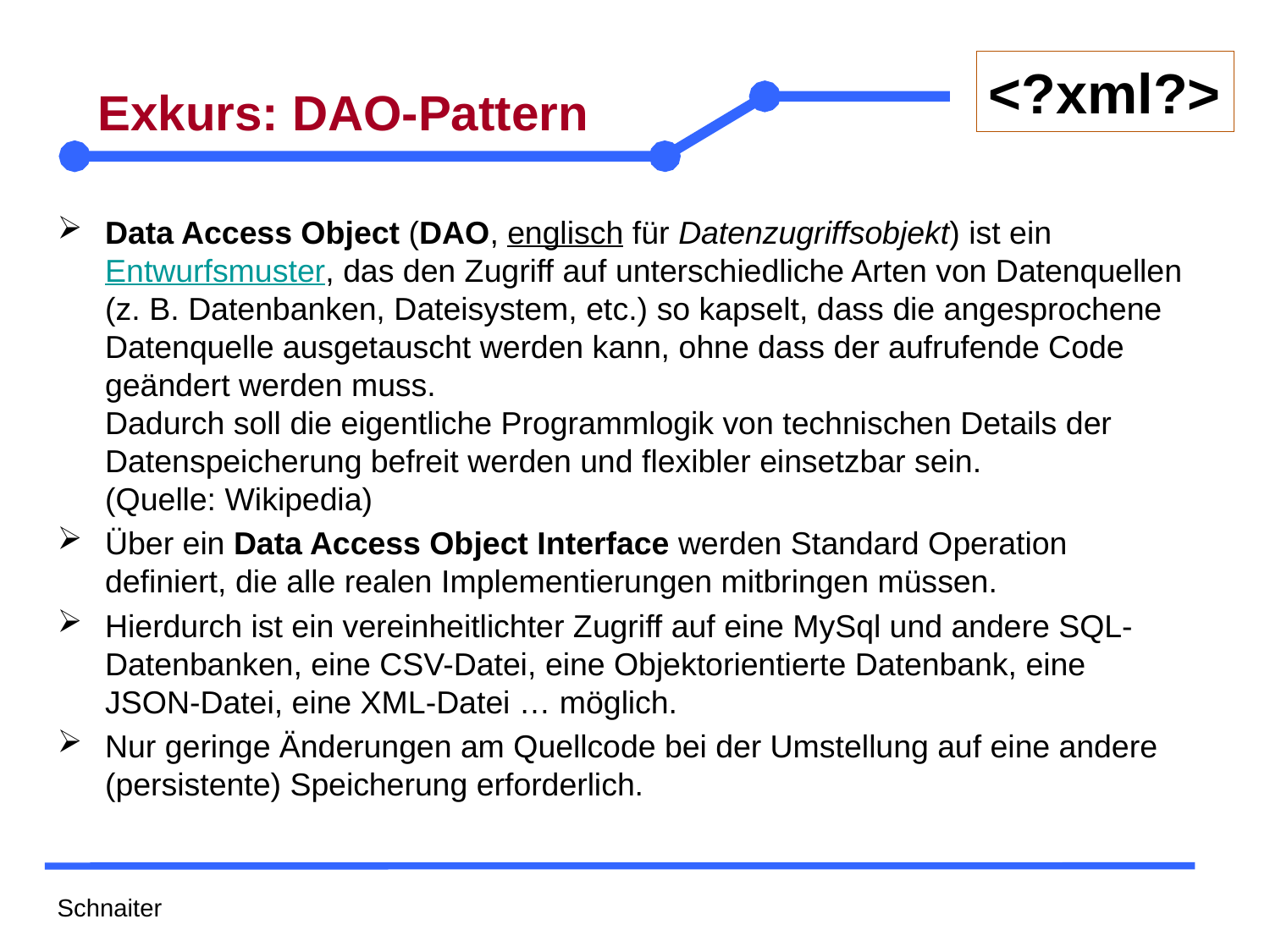

# Exkurs: DAO-Pattern
Data Access Object (DAO, englisch für Datenzugriffsobjekt) ist ein Entwurfsmuster, das den Zugriff auf unterschiedliche Arten von Datenquellen (z. B. Datenbanken, Dateisystem, etc.) so kapselt, dass die angesprochene Datenquelle ausgetauscht werden kann, ohne dass der aufrufende Code geändert werden muss.
Dadurch soll die eigentliche Programmlogik von technischen Details der Datenspeicherung befreit werden und flexibler einsetzbar sein.
(Quelle: Wikipedia)
Über ein Data Access Object Interface werden Standard Operation definiert, die alle realen Implementierungen mitbringen müssen.
Hierdurch ist ein vereinheitlichter Zugriff auf eine MySql und andere SQL-Datenbanken, eine CSV-Datei, eine Objektorientierte Datenbank, eine JSON-Datei, eine XML-Datei … möglich.
Nur geringe Änderungen am Quellcode bei der Umstellung auf eine andere (persistente) Speicherung erforderlich.